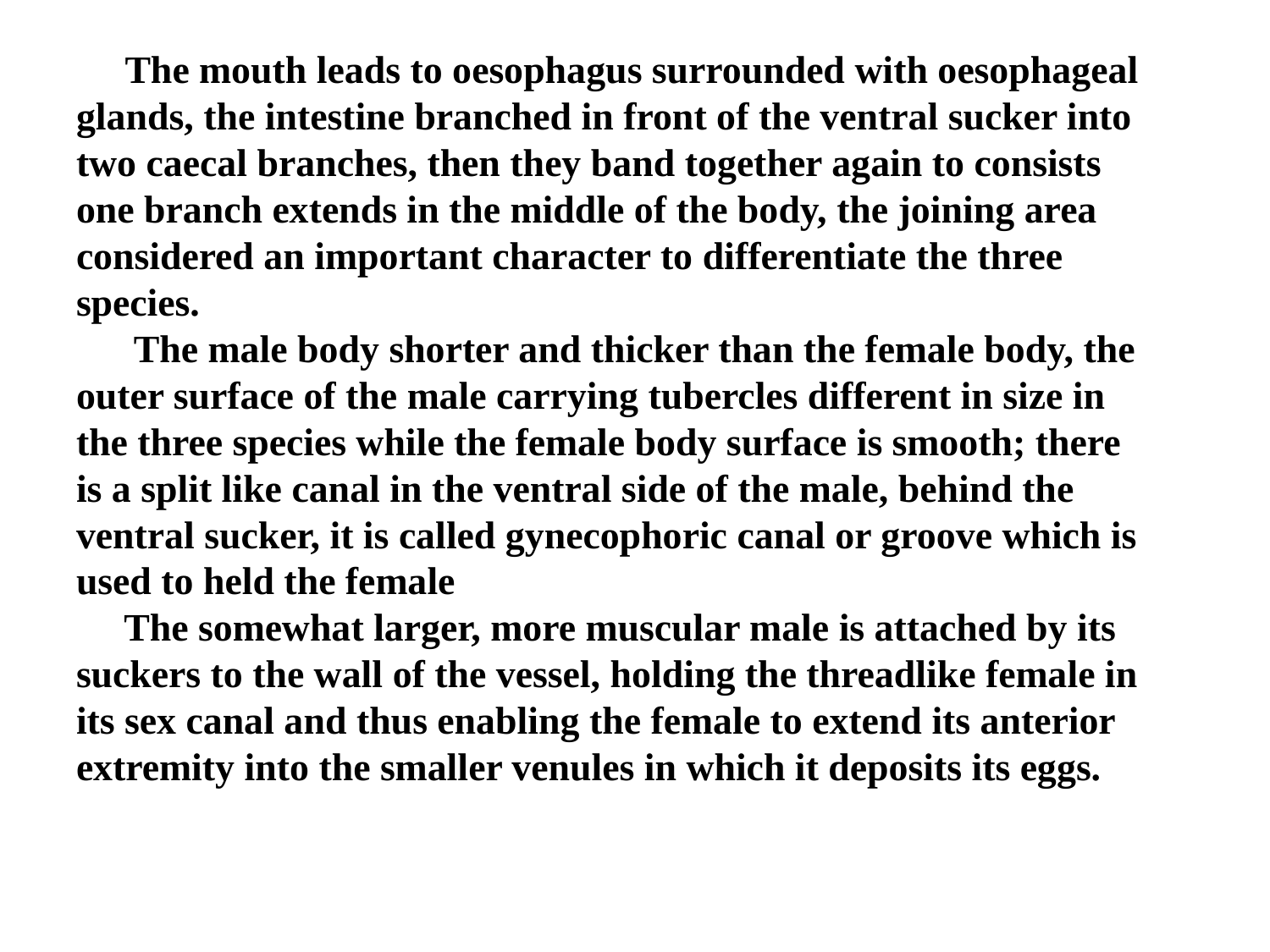

# The mouth leads to oesophagus surrounded with oesophageal glands, the intestine branched in front of the ventral sucker into two caecal branches, then they band together again to consists one branch extends in the middle of the body, the joining area considered an important character to differentiate the three species. The male body shorter and thicker than the female body, the outer surface of the male carrying tubercles different in size in the three species while the female body surface is smooth; there is a split like canal in the ventral side of the male, behind the ventral sucker, it is called gynecophoric canal or groove which is used to held the female The somewhat larger, more muscular male is attached by its suckers to the wall of the vessel, holding the threadlike female in its sex canal and thus enabling the female to extend its anterior extremity into the smaller venules in which it deposits its eggs.